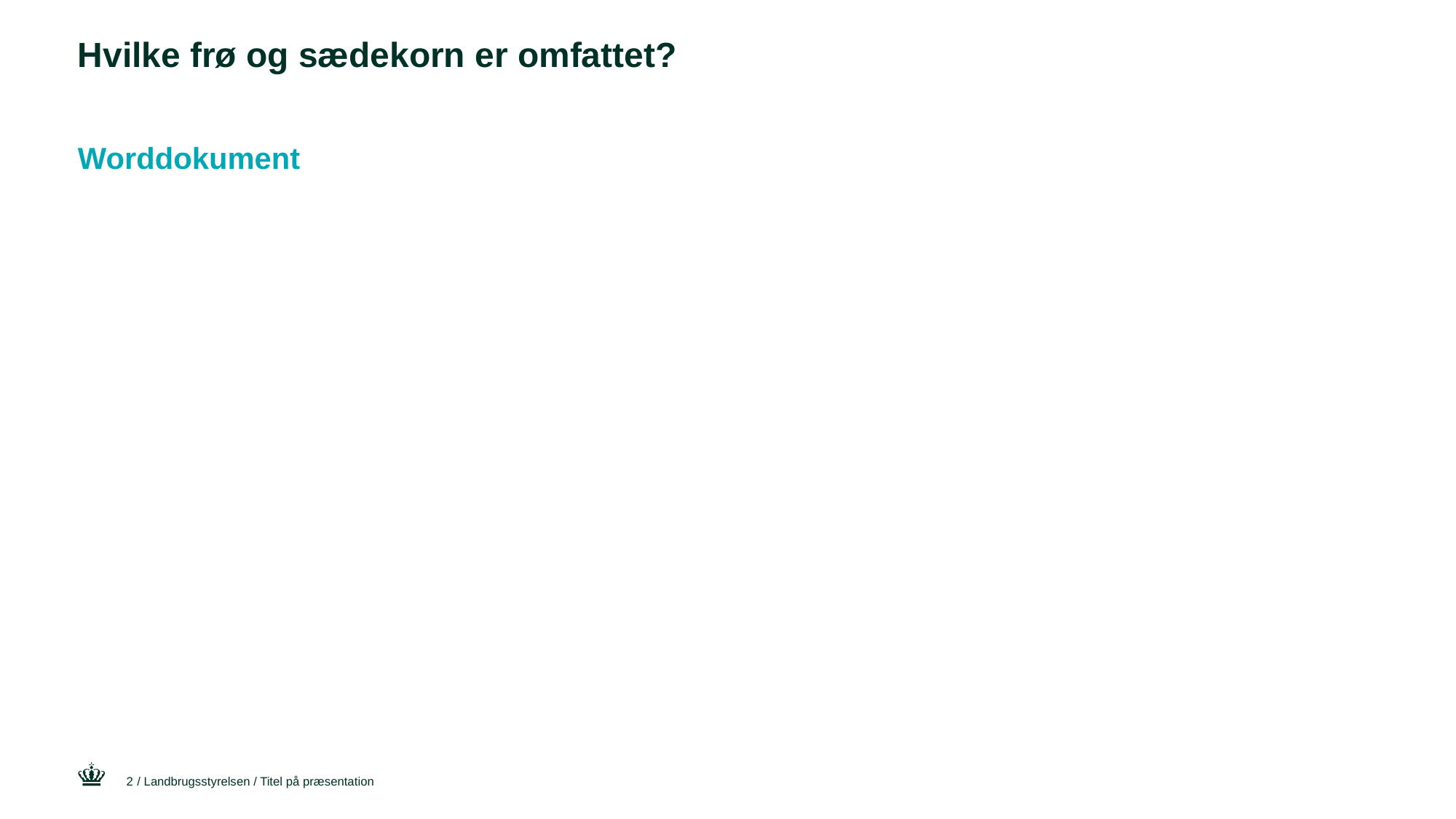

# Hvilke frø og sædekorn er omfattet?
Worddokument
2
/ Landbrugsstyrelsen / Titel på præsentation